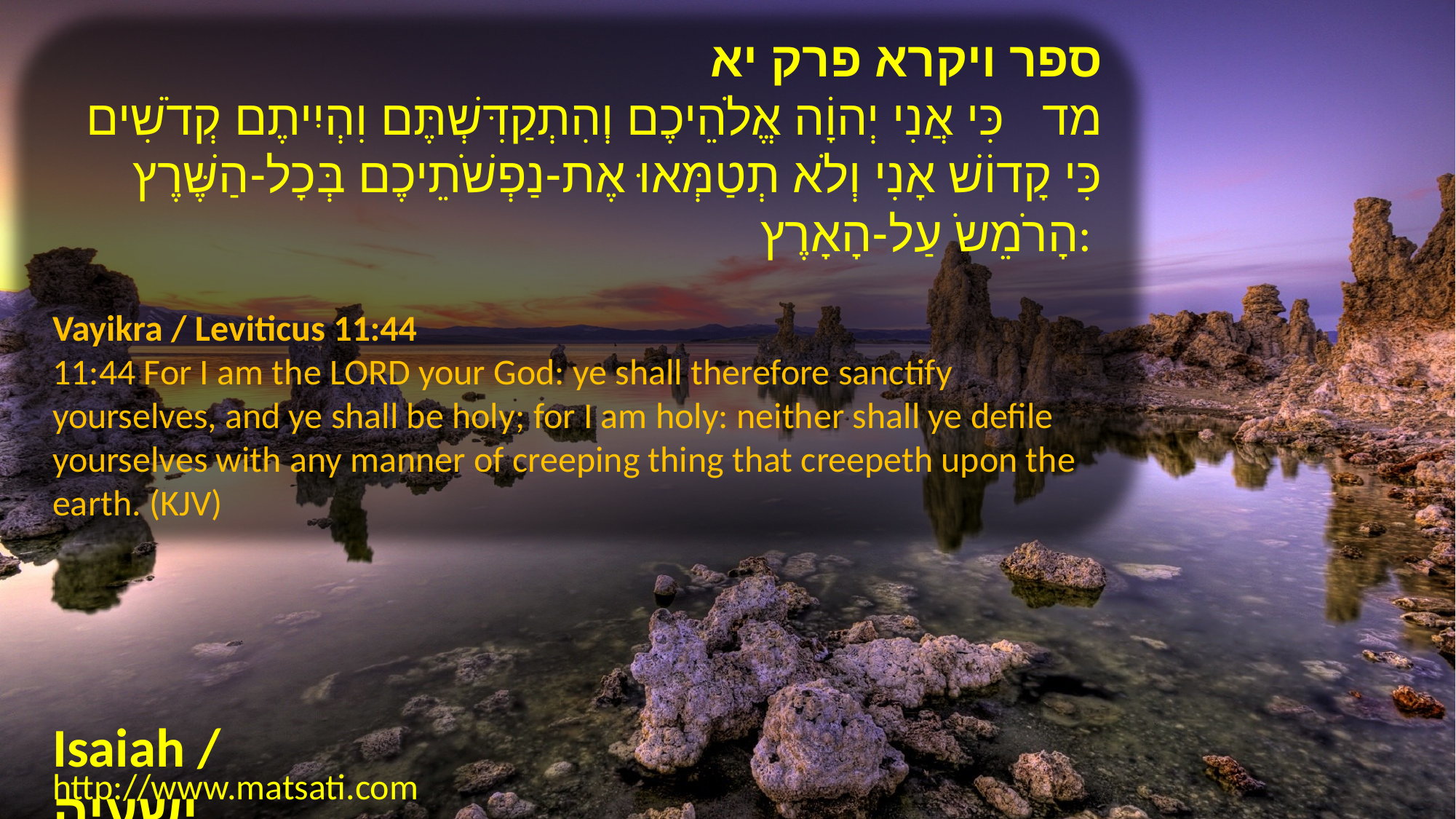

ספר ויקרא פרק יא
מד   כִּי אֲנִי יְהוָֹה אֱלֹהֵיכֶם וְהִתְקַדִּשְׁתֶּם וִהְיִיתֶם קְדֹשִׁים כִּי קָדוֹשׁ אָנִי וְלֹא תְטַמְּאוּ אֶת-נַפְשֹׁתֵיכֶם בְּכָל-הַשֶּׁרֶץ הָרֹמֵשֹ עַל-הָאָרֶץ:

Vayikra / Leviticus 11:44
11:44 For I am the LORD your God: ye shall therefore sanctify yourselves, and ye shall be holy; for I am holy: neither shall ye defile yourselves with any manner of creeping thing that creepeth upon the earth. (KJV)
Isaiah / ישעיה
http://www.matsati.com